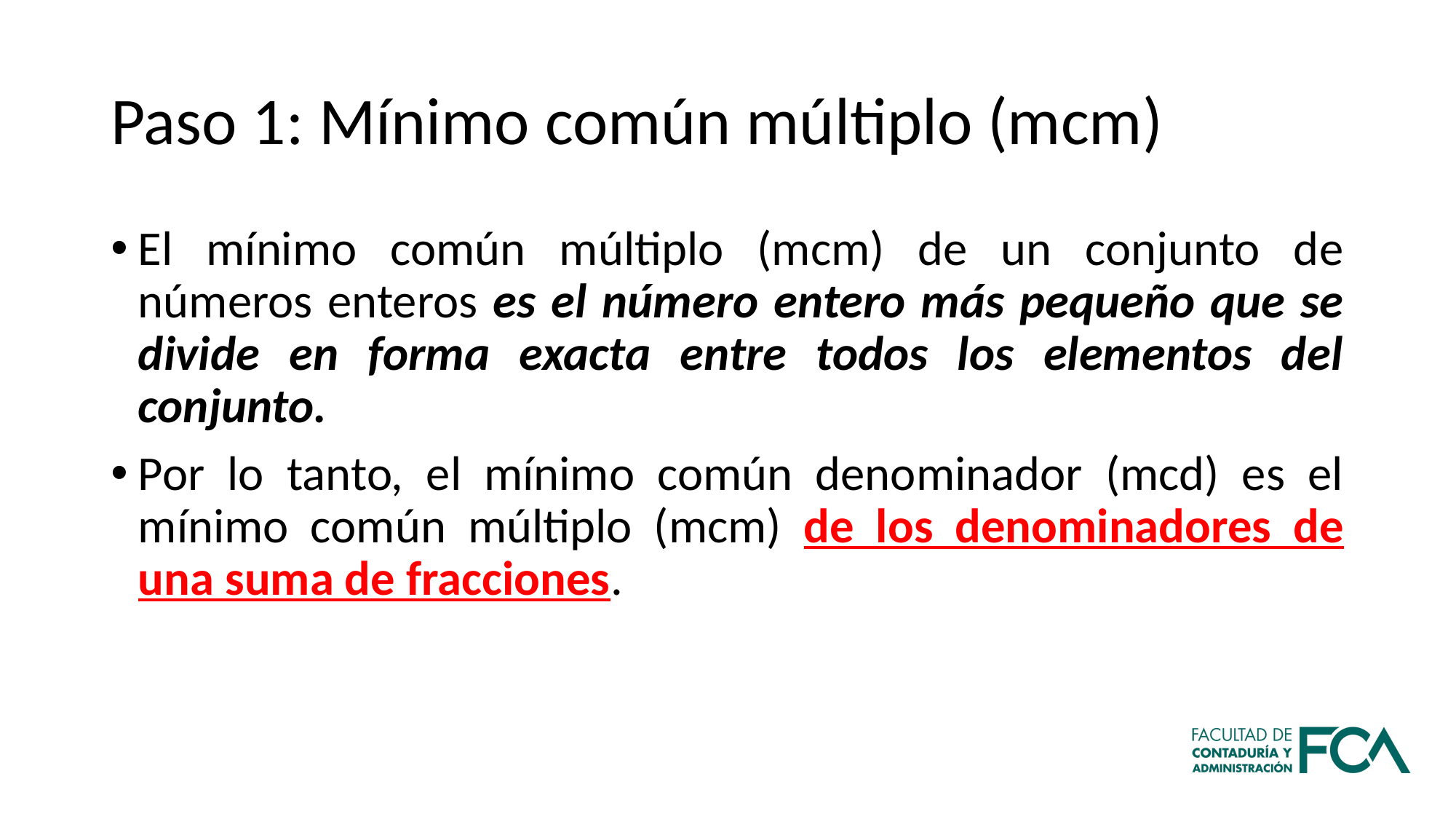

# Paso 1: Mínimo común múltiplo (mcm)
El mínimo común múltiplo (mcm) de un conjunto de números enteros es el número entero más pequeño que se divide en forma exacta entre todos los elementos del conjunto.
Por lo tanto, el mínimo común denominador (mcd) es el mínimo común múltiplo (mcm) de los denominadores de una suma de fracciones.